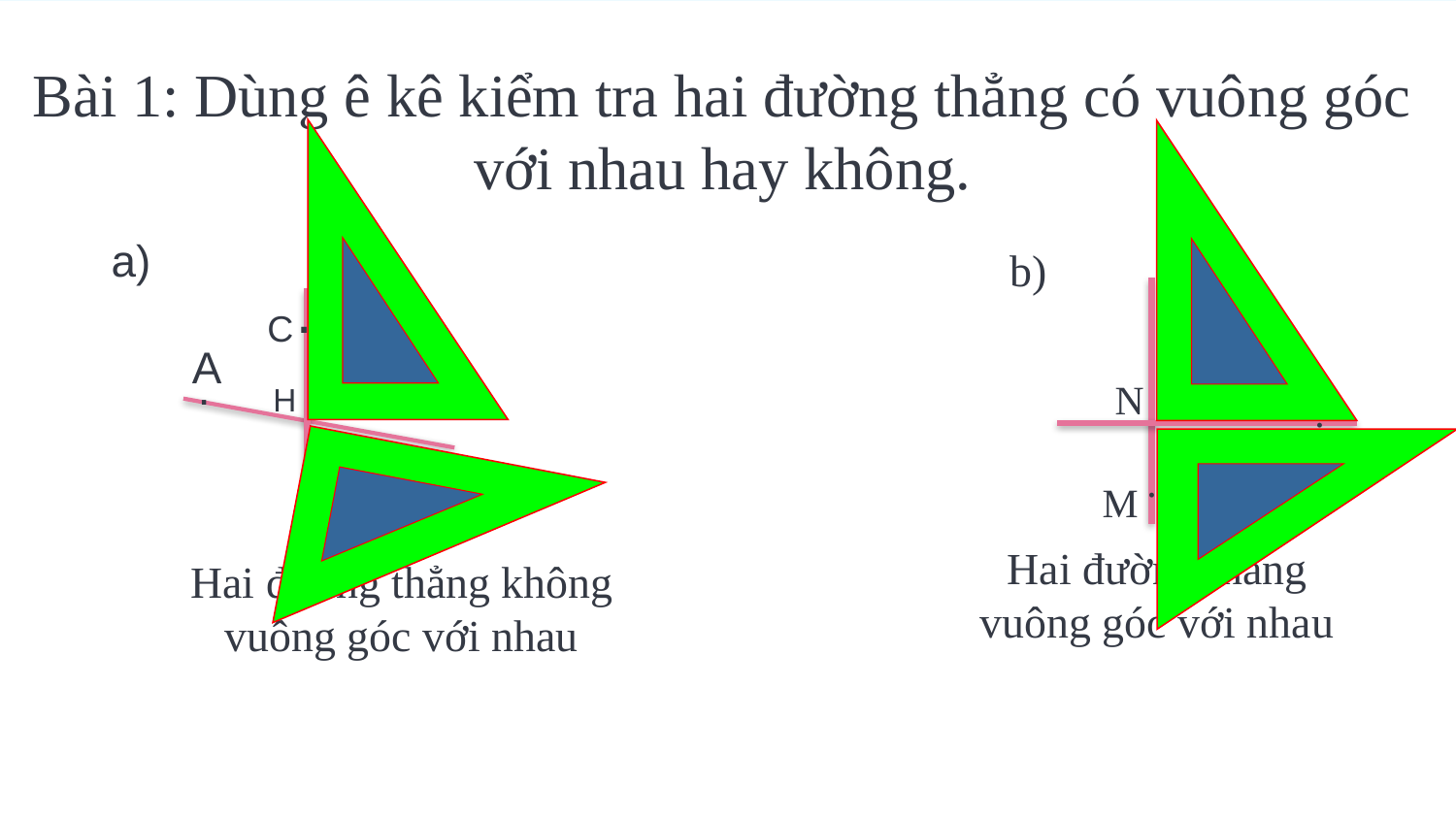

Bài 1: Dùng ê kê kiểm tra hai đường thẳng có vuông góc với nhau hay không.

a)
b)
.
C
A
.
H
P
N
.

.

M
Hai đường thẳng
vuông góc với nhau
Hai đường thẳng không
vuông góc với nhau